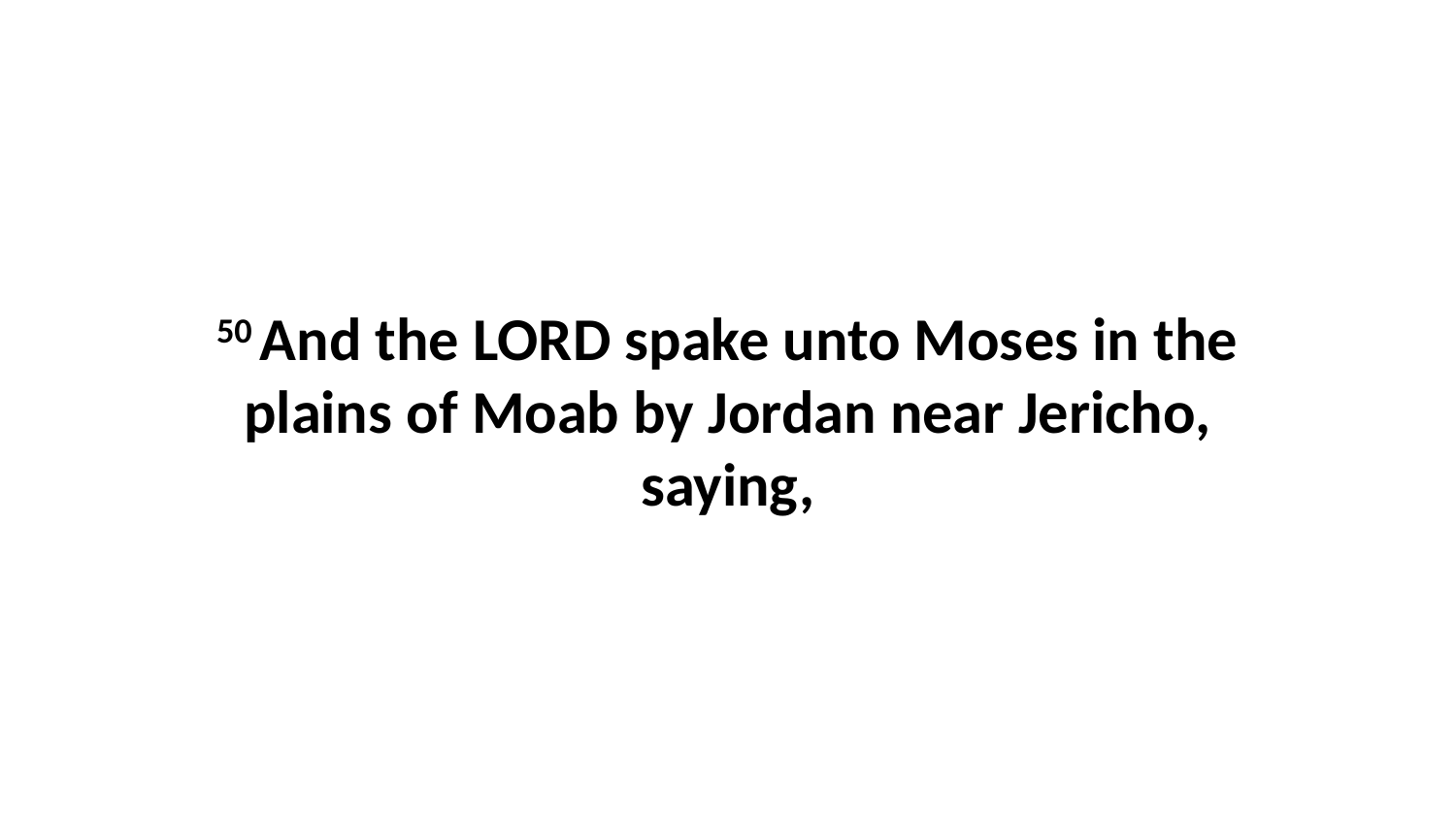

50 And the LORD spake unto Moses in the plains of Moab by Jordan near Jericho, saying,